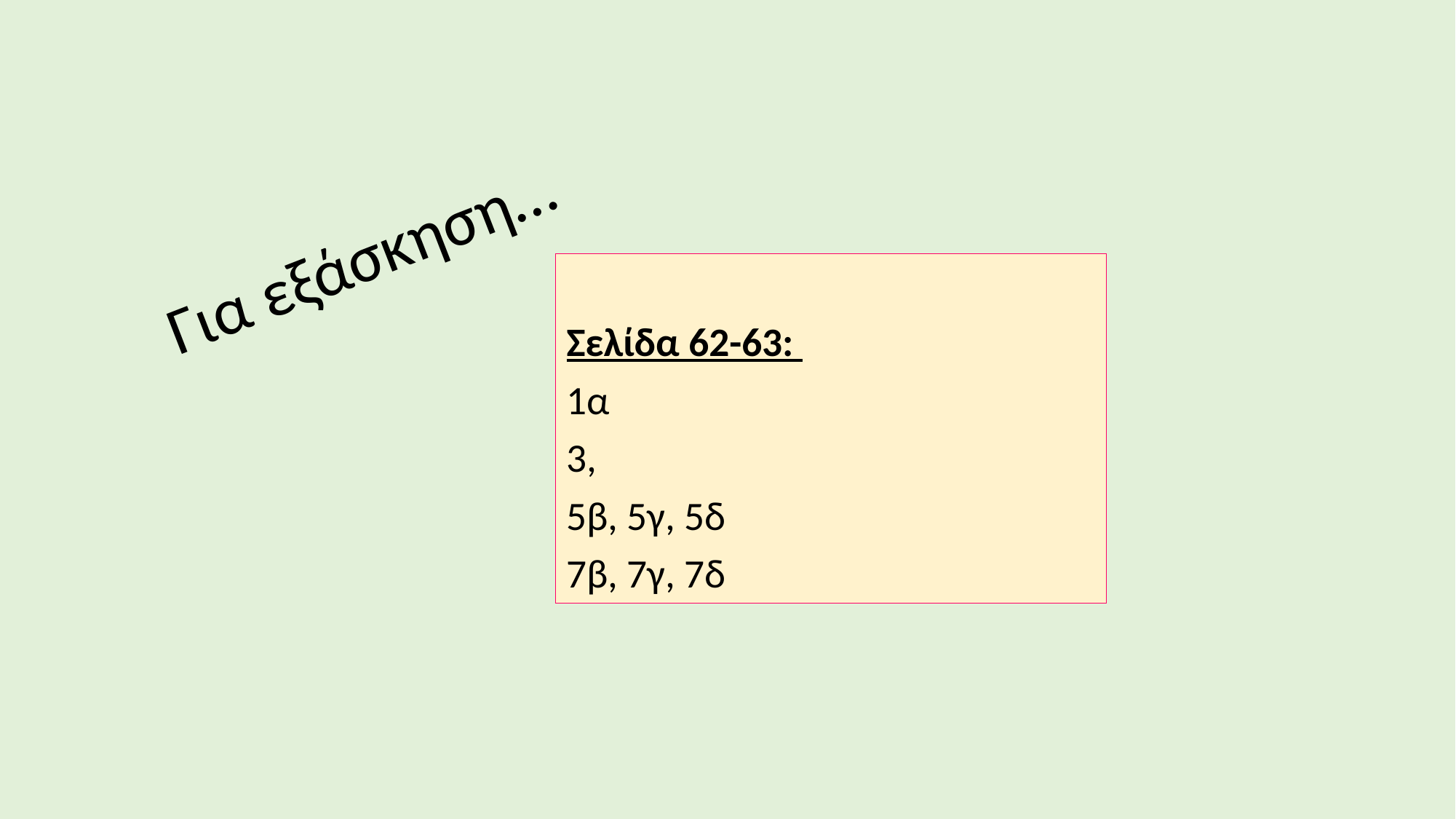

# Για εξάσκηση…

Σελίδα 62-63:
1α
3,
5β, 5γ, 5δ
7β, 7γ, 7δ